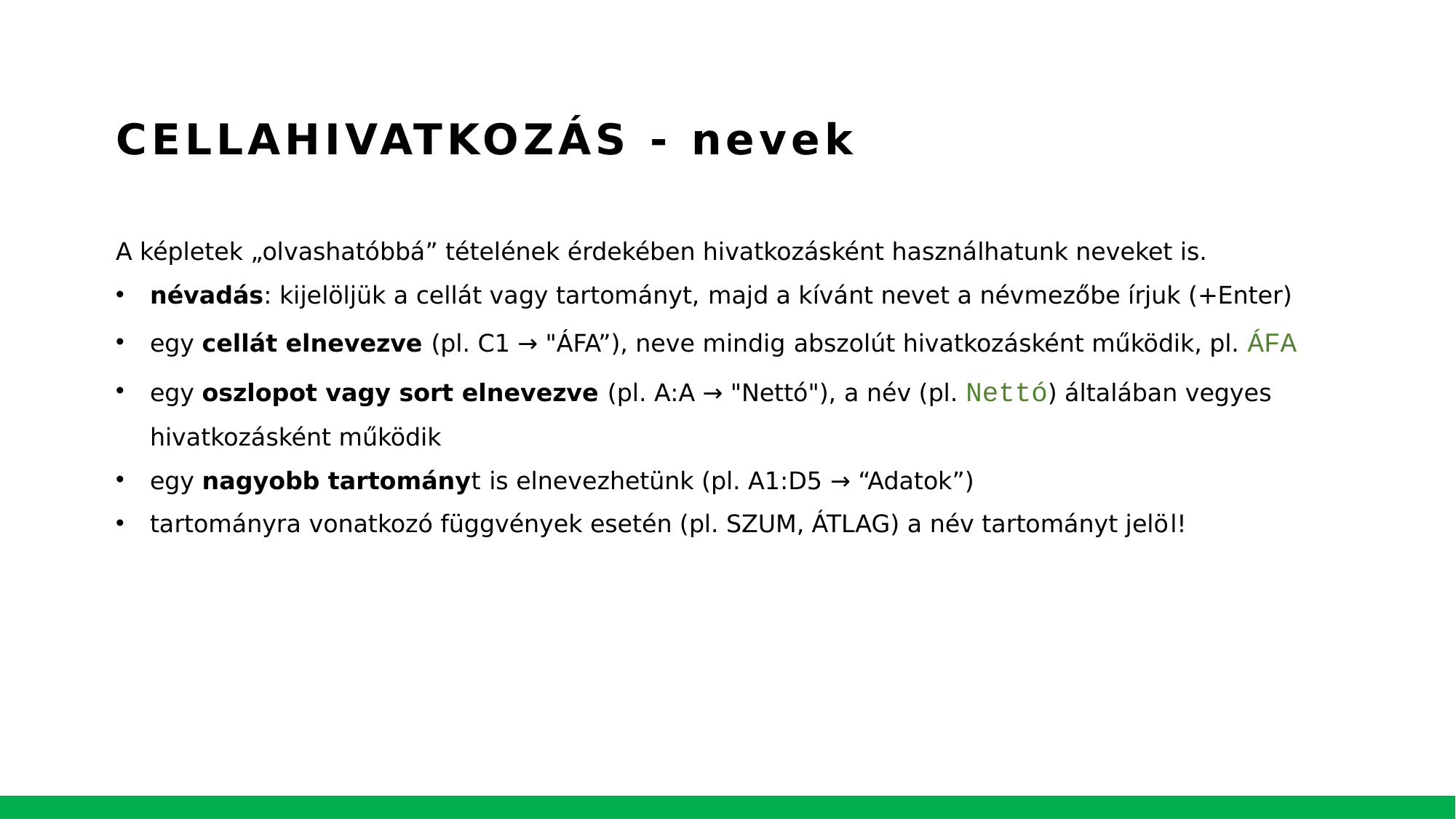

CELLAHIVATKOZÁS - nevek
A képletek „olvashatóbbá” tételének érdekében hivatkozásként használhatunk neveket is.
névadás: kijelöljük a cellát vagy tartományt, majd a kívánt nevet a névmezőbe írjuk (+Enter)
egy cellát elnevezve (pl. C1 → "ÁFA”), neve mindig abszolút hivatkozásként működik, pl. ÁFA
egy oszlopot vagy sort elnevezve (pl. A:A → "Nettó"), a név (pl. Nettó) általában vegyes hivatkozásként működik
egy nagyobb tartományt is elnevezhetünk (pl. A1:D5 → “Adatok”)
tartományra vonatkozó függvények esetén (pl. SZUM, ÁTLAG) a név tartományt jelöl!